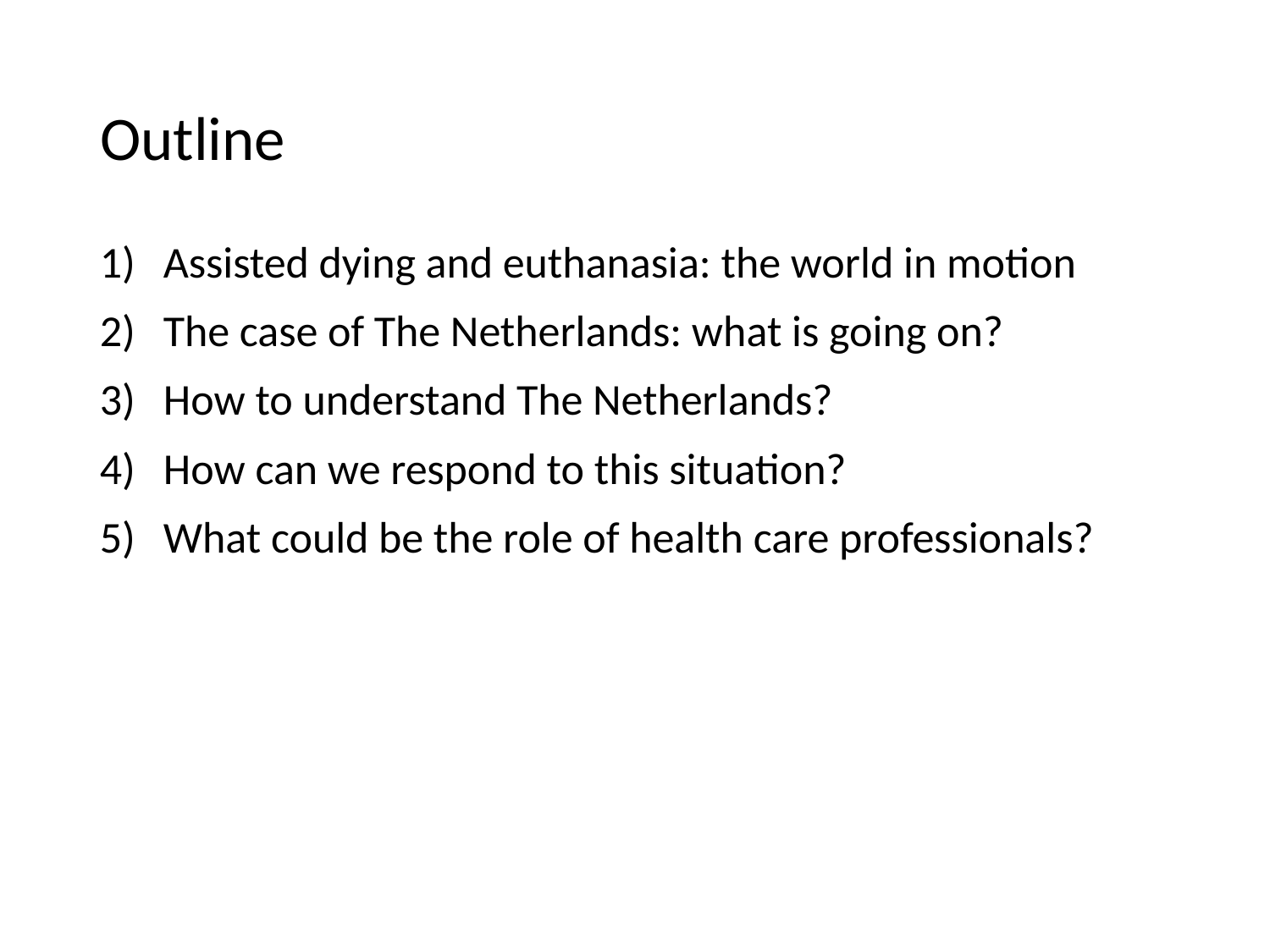

Outline
Assisted dying and euthanasia: the world in motion
The case of The Netherlands: what is going on?
How to understand The Netherlands?
How can we respond to this situation?
What could be the role of health care professionals?